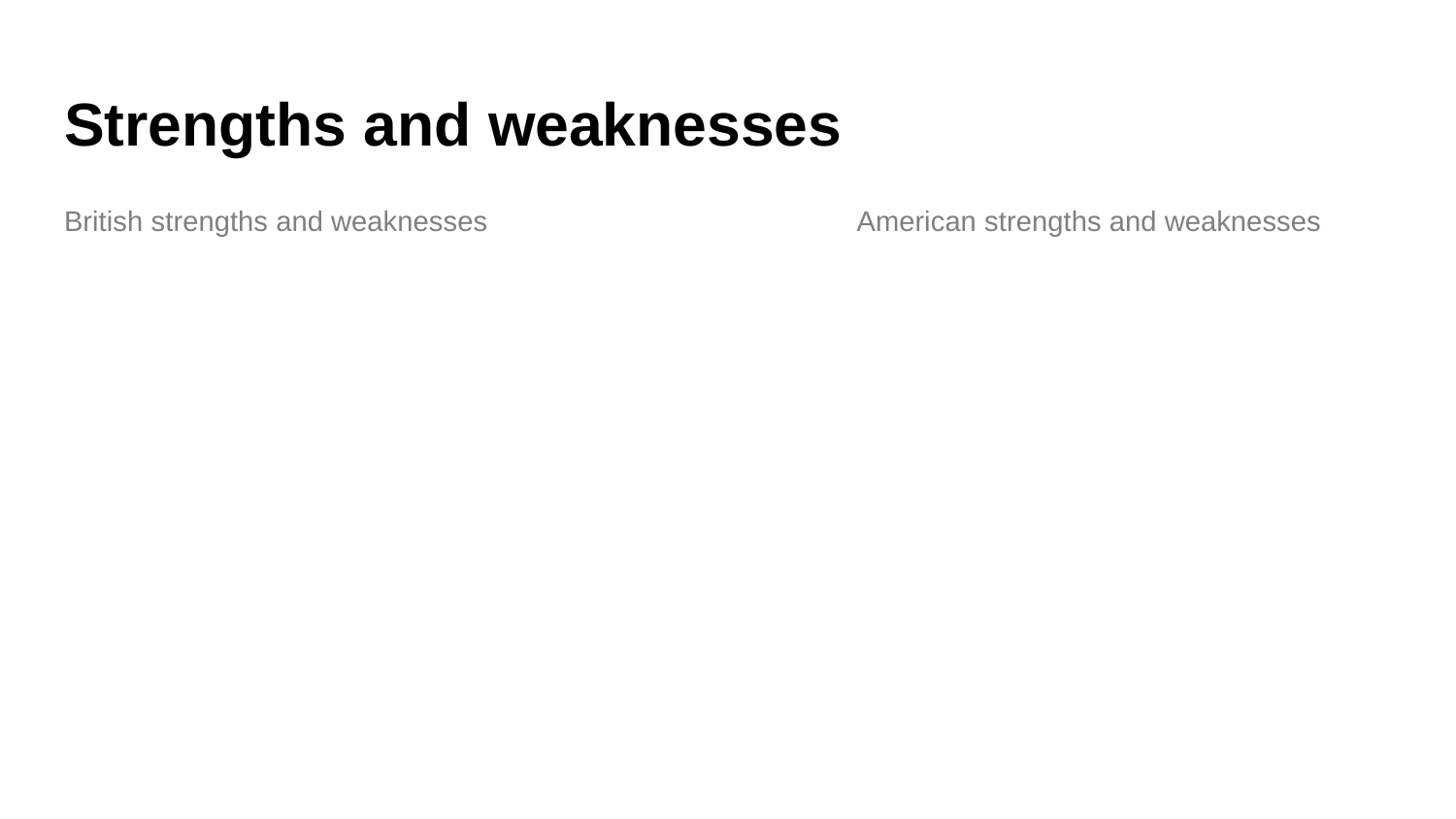

# Strengths and weaknesses
British strengths and weaknesses
American strengths and weaknesses